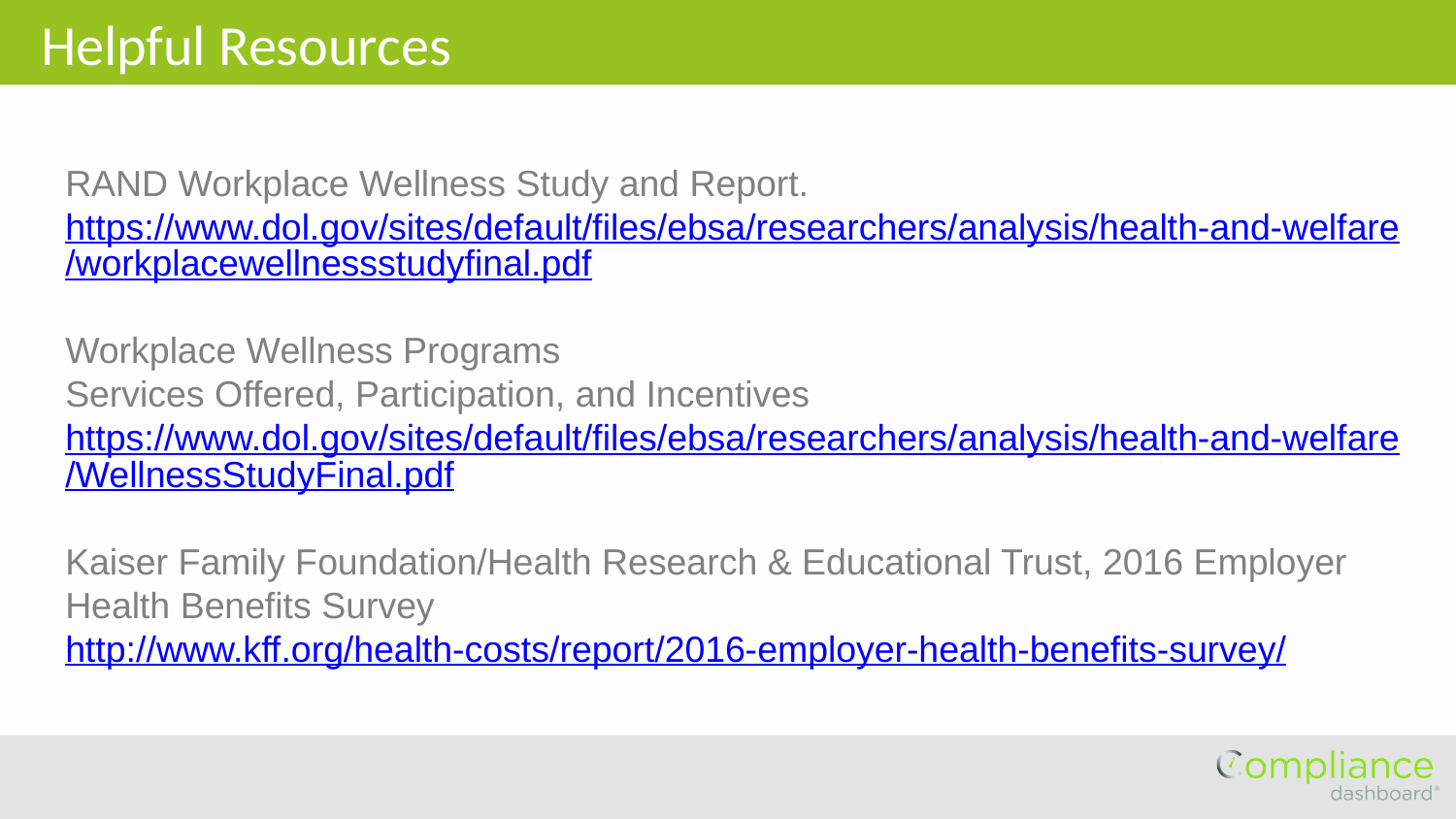

Helpful Resources

RAND Workplace Wellness Study and Report.
https://www.dol.gov/sites/default/files/ebsa/researchers/analysis/health-and-welfare/workplacewellnessstudyfinal.pdf

Workplace Wellness Programs
Services Offered, Participation, and Incentives
https://www.dol.gov/sites/default/files/ebsa/researchers/analysis/health-and-welfare/WellnessStudyFinal.pdf

Kaiser Family Foundation/Health Research & Educational Trust, 2016 Employer Health Benefits Survey
http://www.kff.org/health-costs/report/2016-employer-health-benefits-survey/